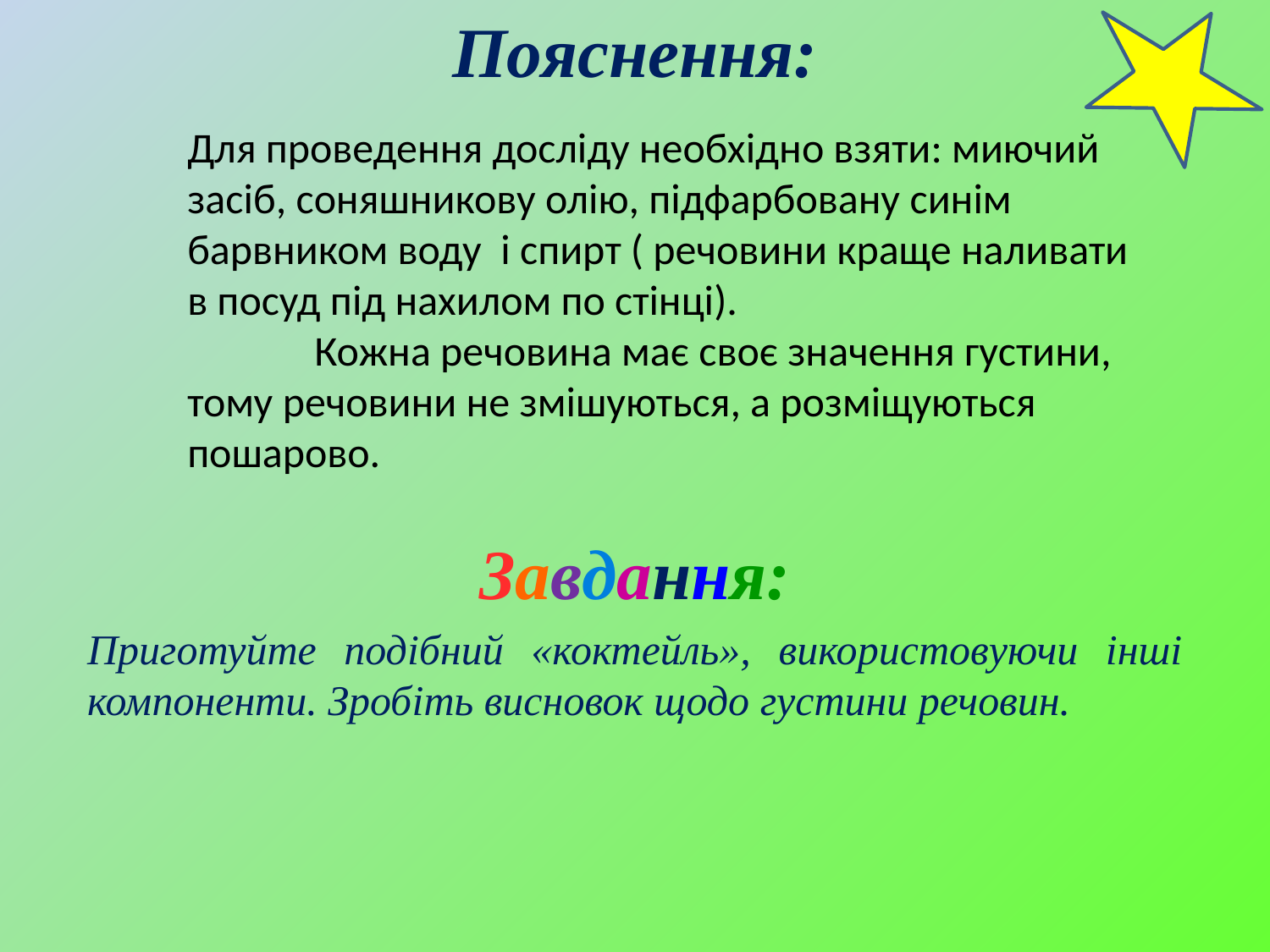

Пояснення:

Для проведення досліду необхідно взяти: миючий засіб, соняшникову олію, підфарбовану синім барвником воду  і спирт ( речовини краще наливати в посуд під нахилом по стінці).
	Кожна речовина має своє значення густини, тому речовини не змішуються, а розміщуються пошарово.
Завдання:
Приготуйте подібний «коктейль», використовуючи інші компоненти. Зробіть висновок щодо густини речовин.